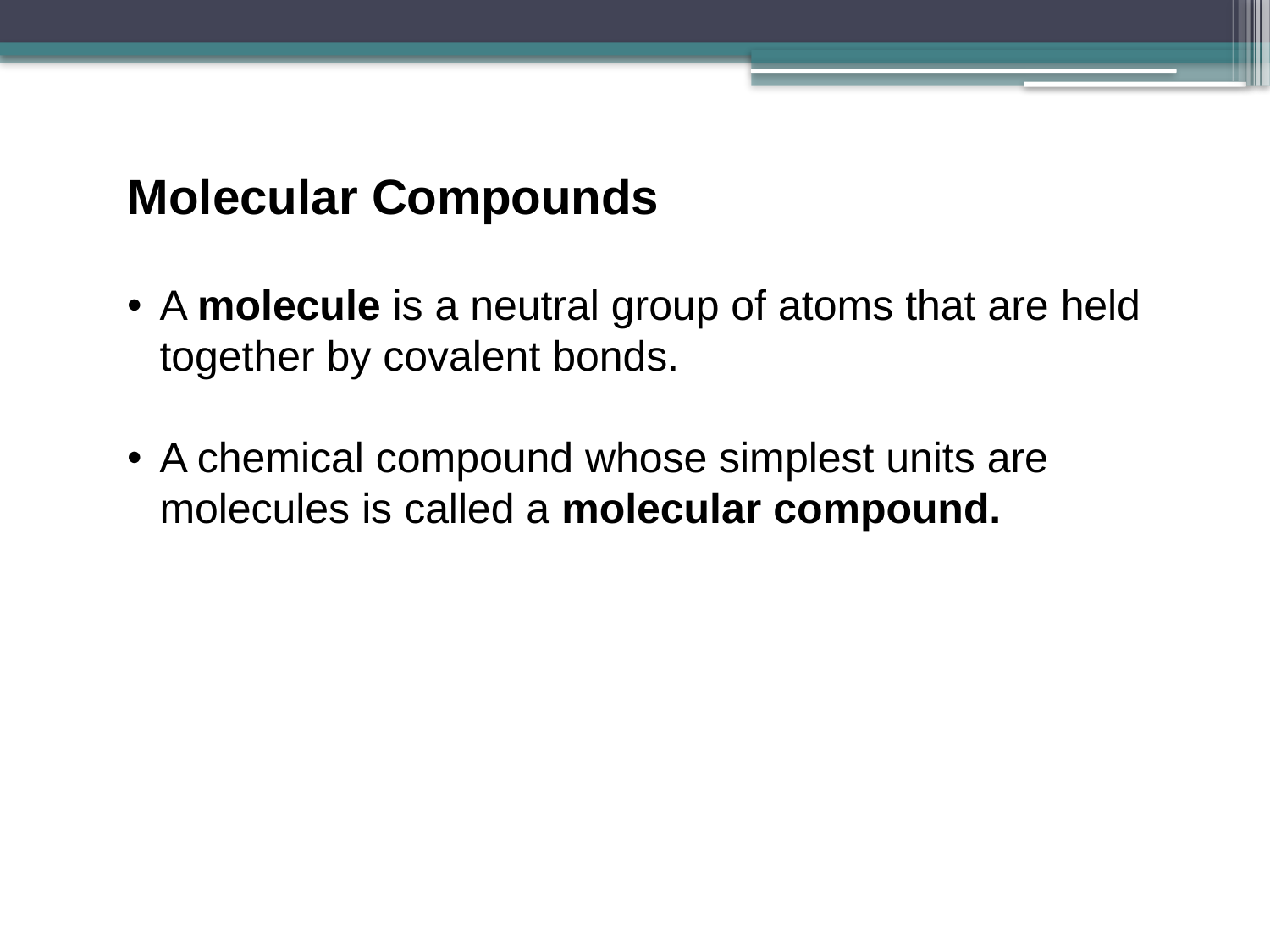

Molecular Compounds
A molecule is a neutral group of atoms that are held together by covalent bonds.

A chemical compound whose simplest units are molecules is called a molecular compound.